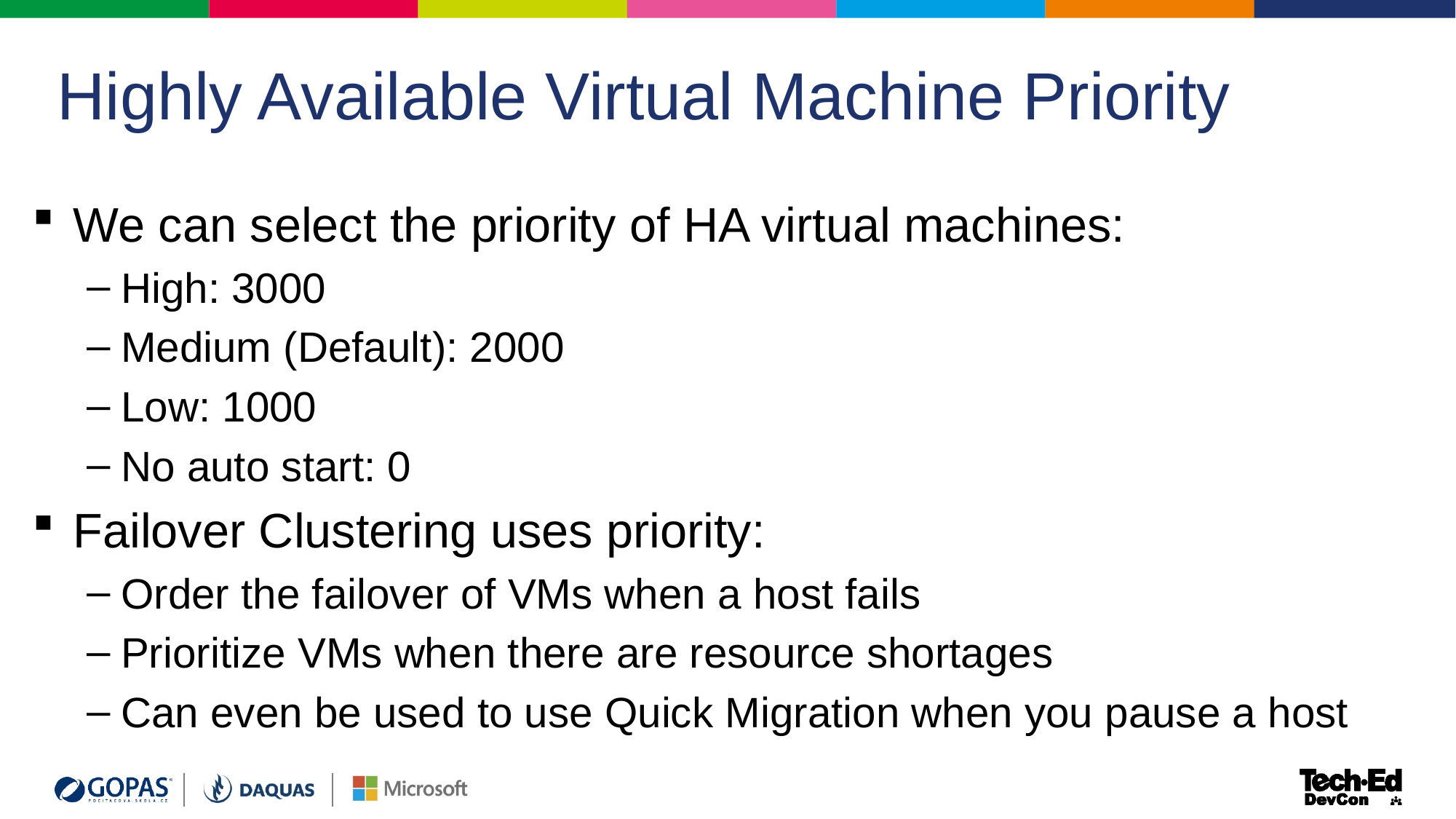

22
# Highly Available Virtual Machine Priority
We can select the priority of HA virtual machines:
High: 3000
Medium (Default): 2000
Low: 1000
No auto start: 0
Failover Clustering uses priority:
Order the failover of VMs when a host fails
Prioritize VMs when there are resource shortages
Can even be used to use Quick Migration when you pause a host